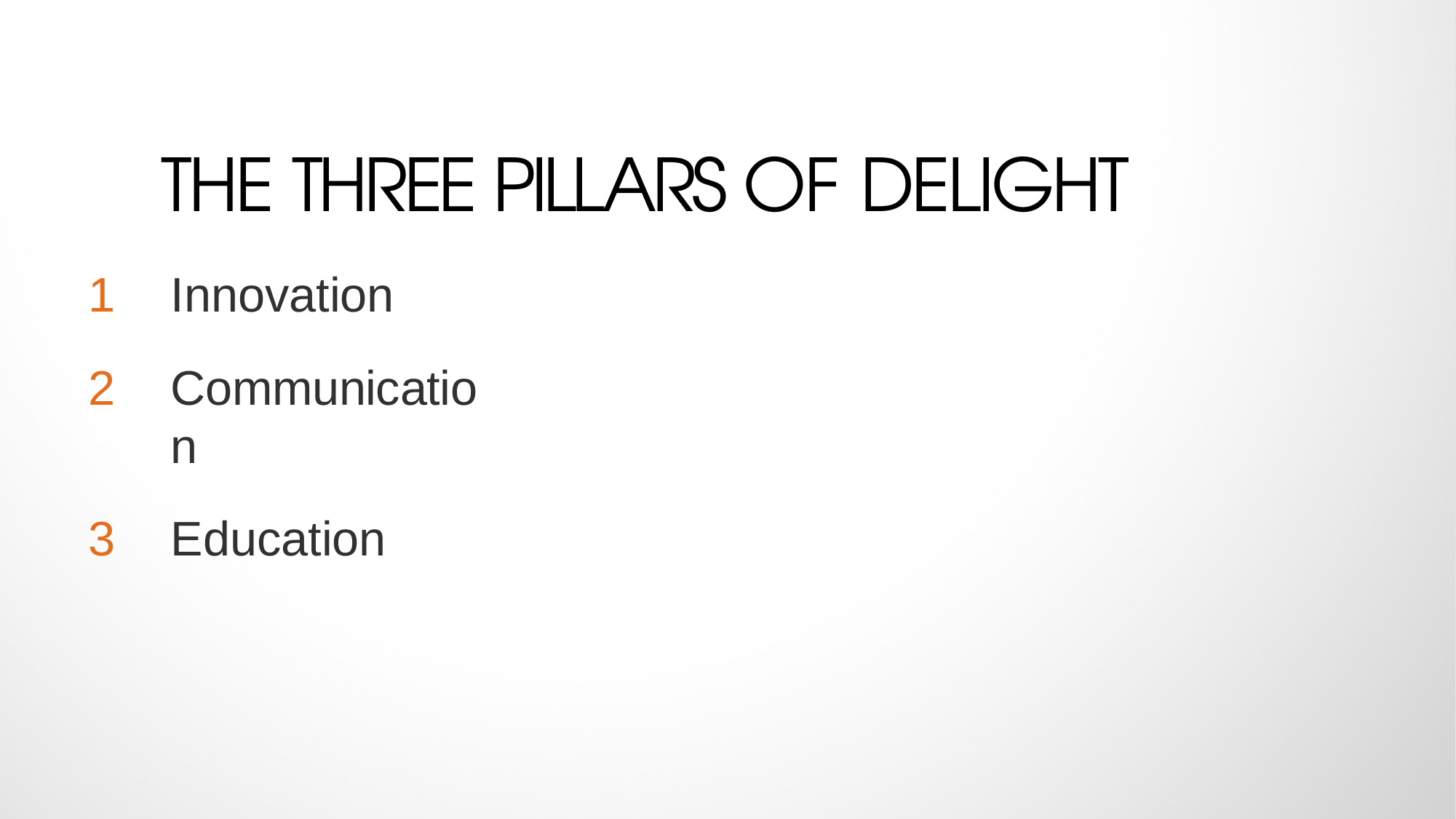

# THE THREE PILLARS OF DELIGHT
Innovation
Communication
Education